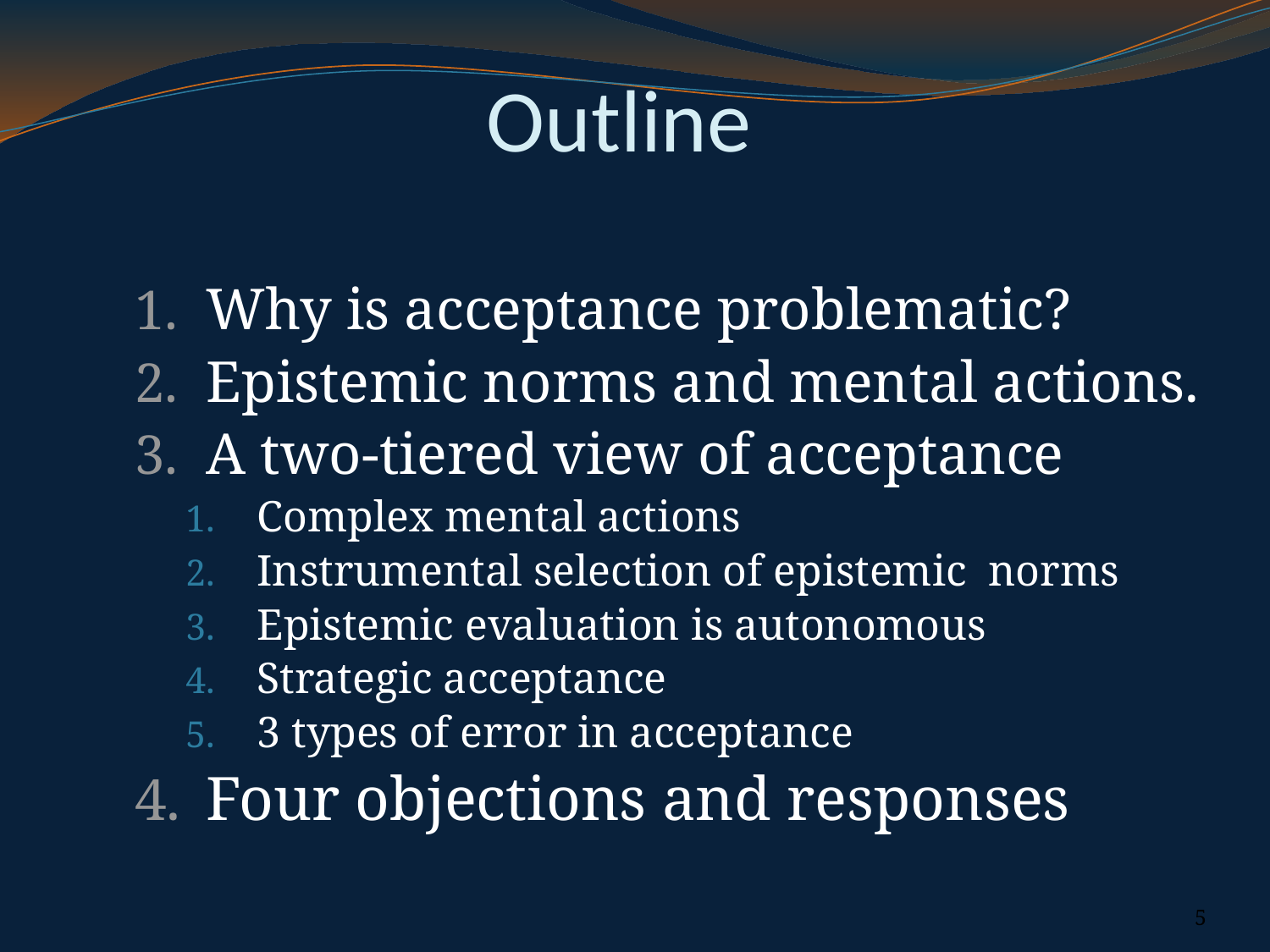

# Outline
Why is acceptance problematic?
Epistemic norms and mental actions.
A two-tiered view of acceptance
Complex mental actions
Instrumental selection of epistemic  norms
Epistemic evaluation is autonomous
Strategic acceptance
3 types of error in acceptance
Four objections and responses
5